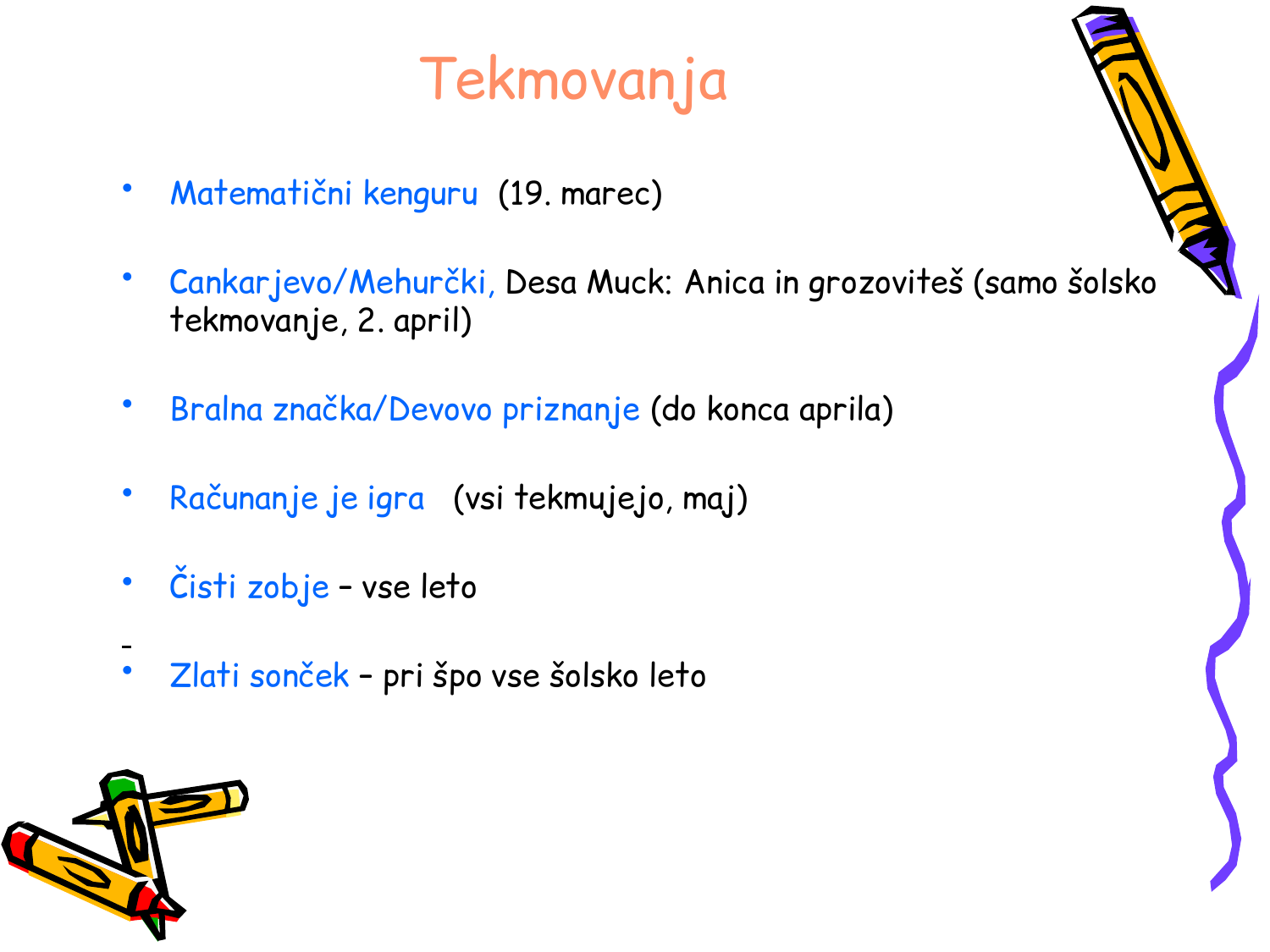

# Tekmovanja

Matematični kenguru  (19. marec)

Cankarjevo/Mehurčki, Desa Muck: Anica in grozoviteš (samo šolsko tekmovanje, 2. april)

Bralna značka/Devovo priznanje (do konca aprila)

Računanje je igra   (vsi tekmujejo, maj)

Čisti zobje – vse leto

Zlati sonček – pri špo vse šolsko leto